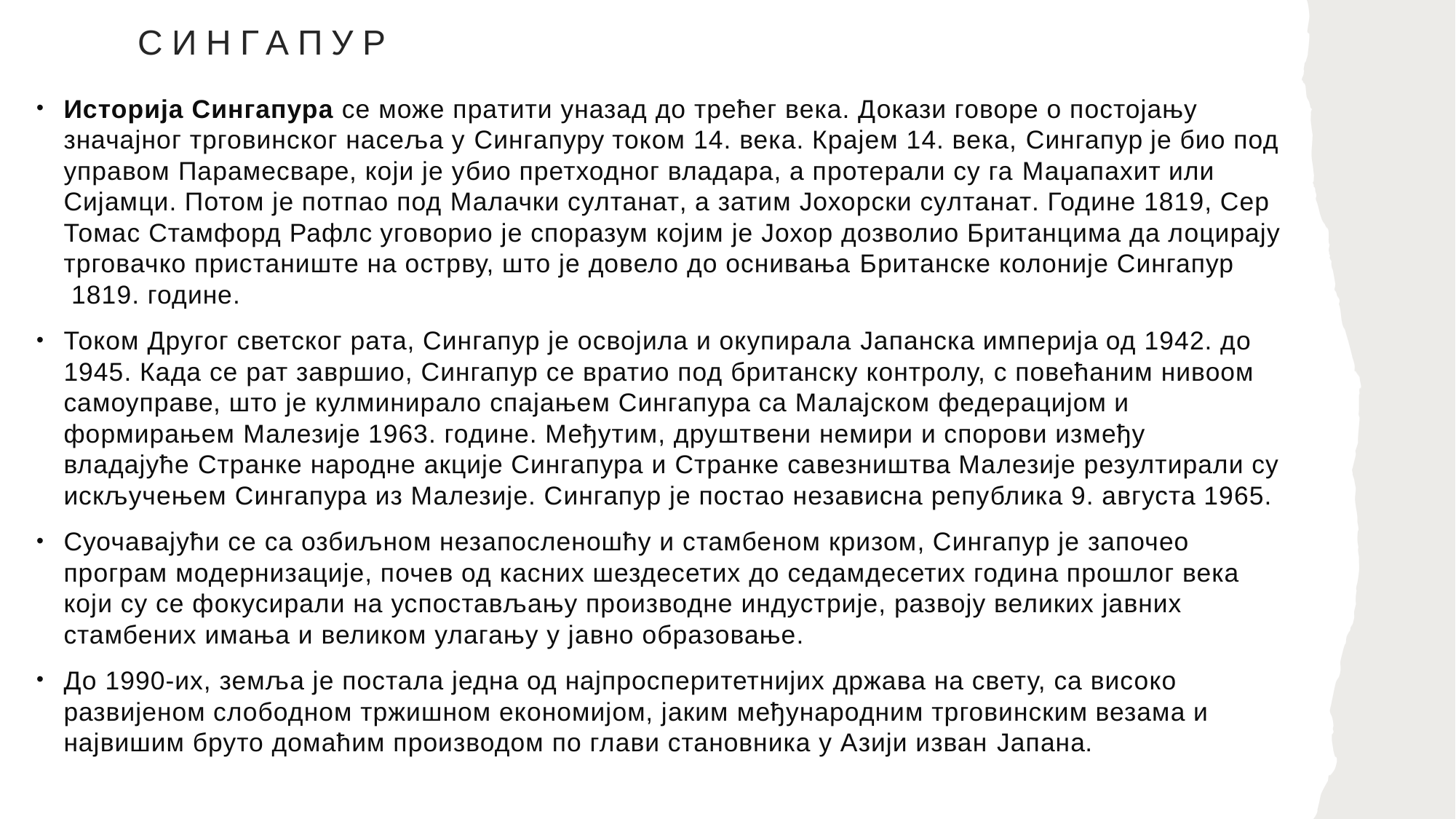

# Сингапур
Историја Сингапура се може пратити уназад до трећег века. Докази говоре о постојању значајног трговинског насеља у Сингапуру током 14. века. Крајем 14. века, Сингапур је био под управом Парамесваре, који је убио претходног владара, а протерали су га Маџапахит или Сијамци. Потом је потпао под Малачки султанат, а затим Јохорски султанат. Године 1819, Сер Томас Стамфорд Рафлс уговорио је споразум којим је Јохор дозволио Британцима да лоцирају трговачко пристаниште на острву, што је довело до оснивања Британске колоније Сингапур 1819. године.
Током Другог светског рата, Сингапур је освојила и окупирала Јапанска империја од 1942. до 1945. Када се рат завршио, Сингапур се вратио под британску контролу, с повећаним нивоом самоуправе, што је кулминирало спајањем Сингапура са Малајском федерацијом и формирањем Малезије 1963. године. Међутим, друштвени немири и спорови између владајуће Странке народне акције Сингапура и Странке савезништва Малезије резултирали су искључењем Сингапура из Малезије. Сингапур је постао независна република 9. августа 1965.
Суочавајући се са озбиљном незапосленошћу и стамбеном кризом, Сингапур је започео програм модернизације, почев од касних шездесетих до седамдесетих година прошлог века који су се фокусирали на успостављању производне индустрије, развоју великих јавних стамбених имања и великом улагању у јавно образовање.
До 1990-их, земља је постала једна од најпросперитетнијих држава на свету, са високо развијеном слободном тржишном економијом, јаким међународним трговинским везама и највишим бруто домаћим производом по глави становника у Азији изван Јапана.